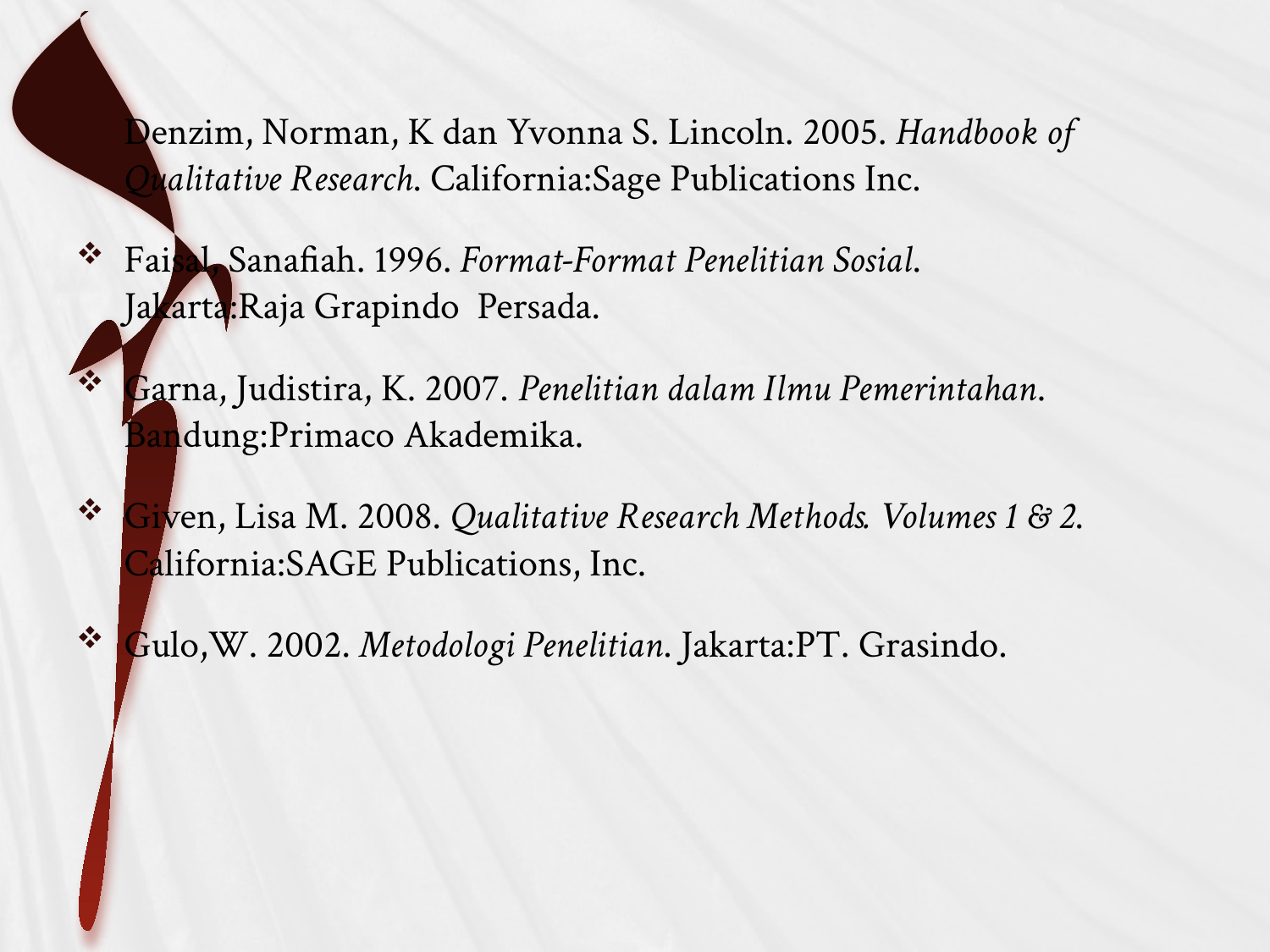

Denzim, Norman, K dan Yvonna S. Lincoln. 2005. Handbook of Qualitative Research. California:Sage Publications Inc.
Faisal, Sanafiah. 1996. Format-Format Penelitian Sosial. Jakarta:Raja Grapindo  Persada.
Garna, Judistira, K. 2007. Penelitian dalam Ilmu Pemerintahan. Bandung:Primaco Akademika.
Given, Lisa M. 2008. Qualitative Research Methods. Volumes 1 & 2. California:SAGE Publications, Inc.
Gulo,W. 2002. Metodologi Penelitian. Jakarta:PT. Grasindo.